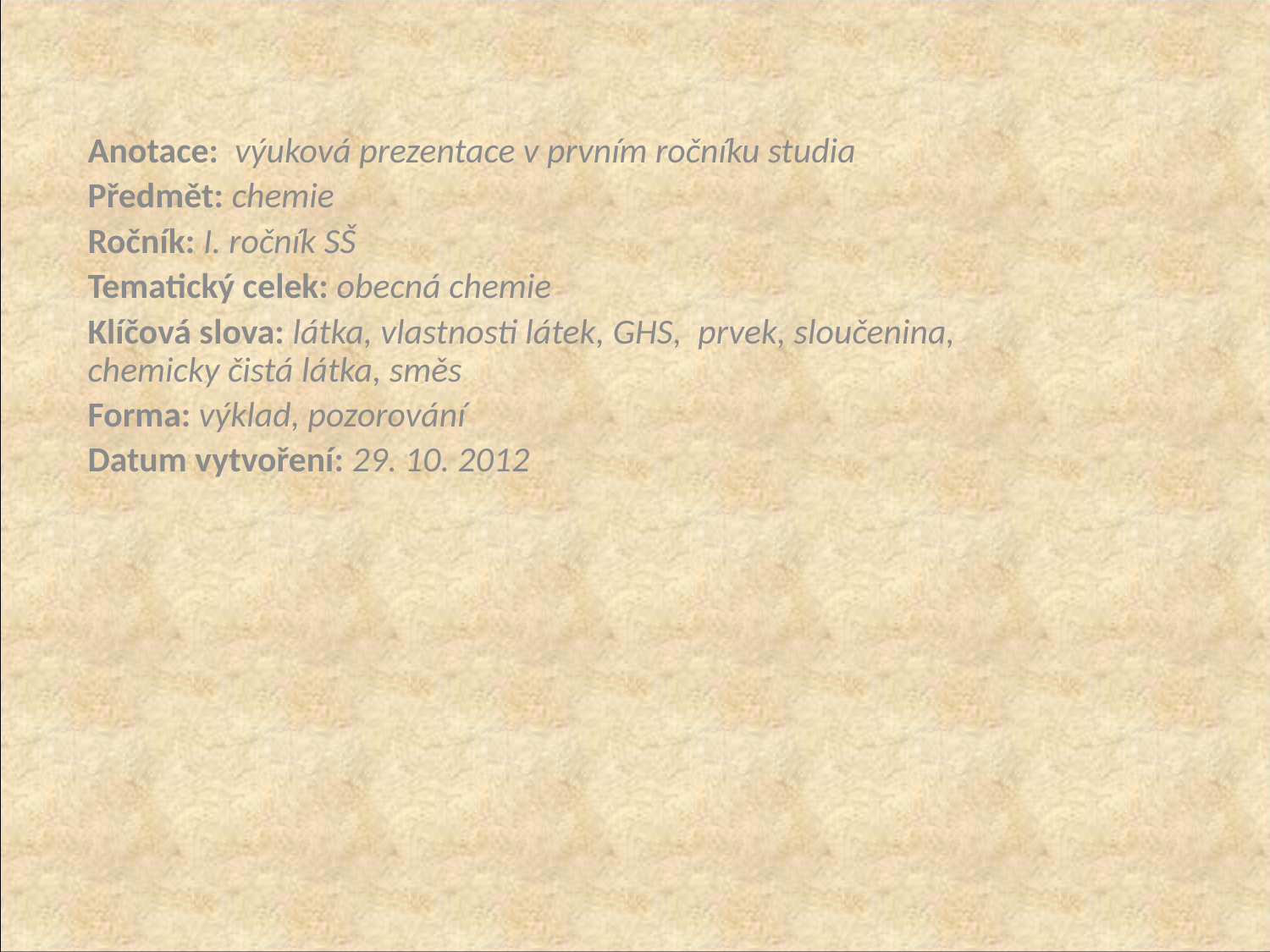

Anotace:  výuková prezentace v prvním ročníku studia
Předmět: chemie
Ročník: I. ročník SŠ
Tematický celek: obecná chemie
Klíčová slova: látka, vlastnosti látek, GHS,  prvek, sloučenina, chemicky čistá látka, směs
Forma: výklad, pozorování
Datum vytvoření: 29. 10. 2012